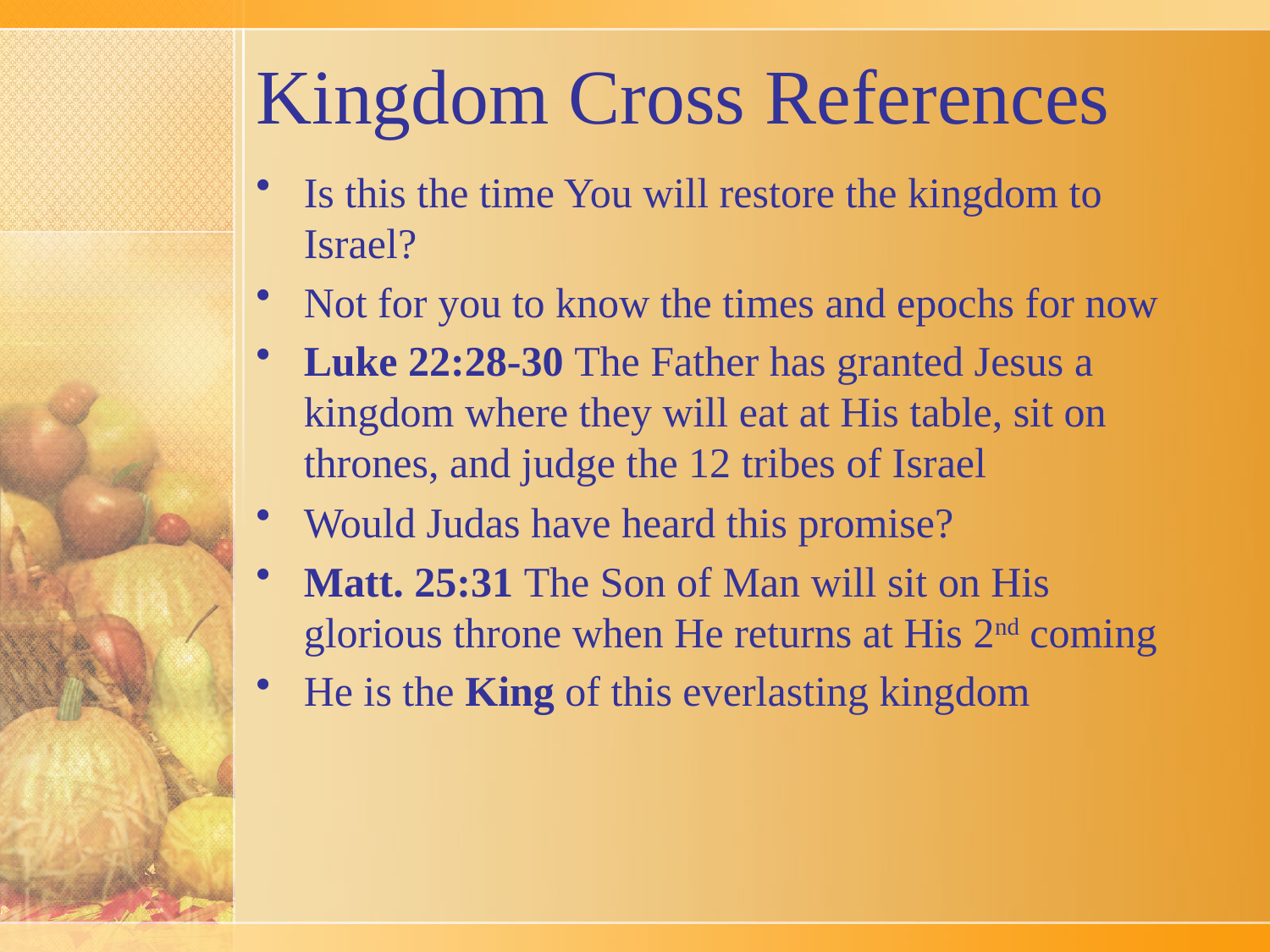

# Kingdom Cross References
Is this the time You will restore the kingdom to Israel?
Not for you to know the times and epochs for now
Luke 22:28-30 The Father has granted Jesus a kingdom where they will eat at His table, sit on thrones, and judge the 12 tribes of Israel
Would Judas have heard this promise?
Matt. 25:31 The Son of Man will sit on His glorious throne when He returns at His 2nd coming
He is the King of this everlasting kingdom